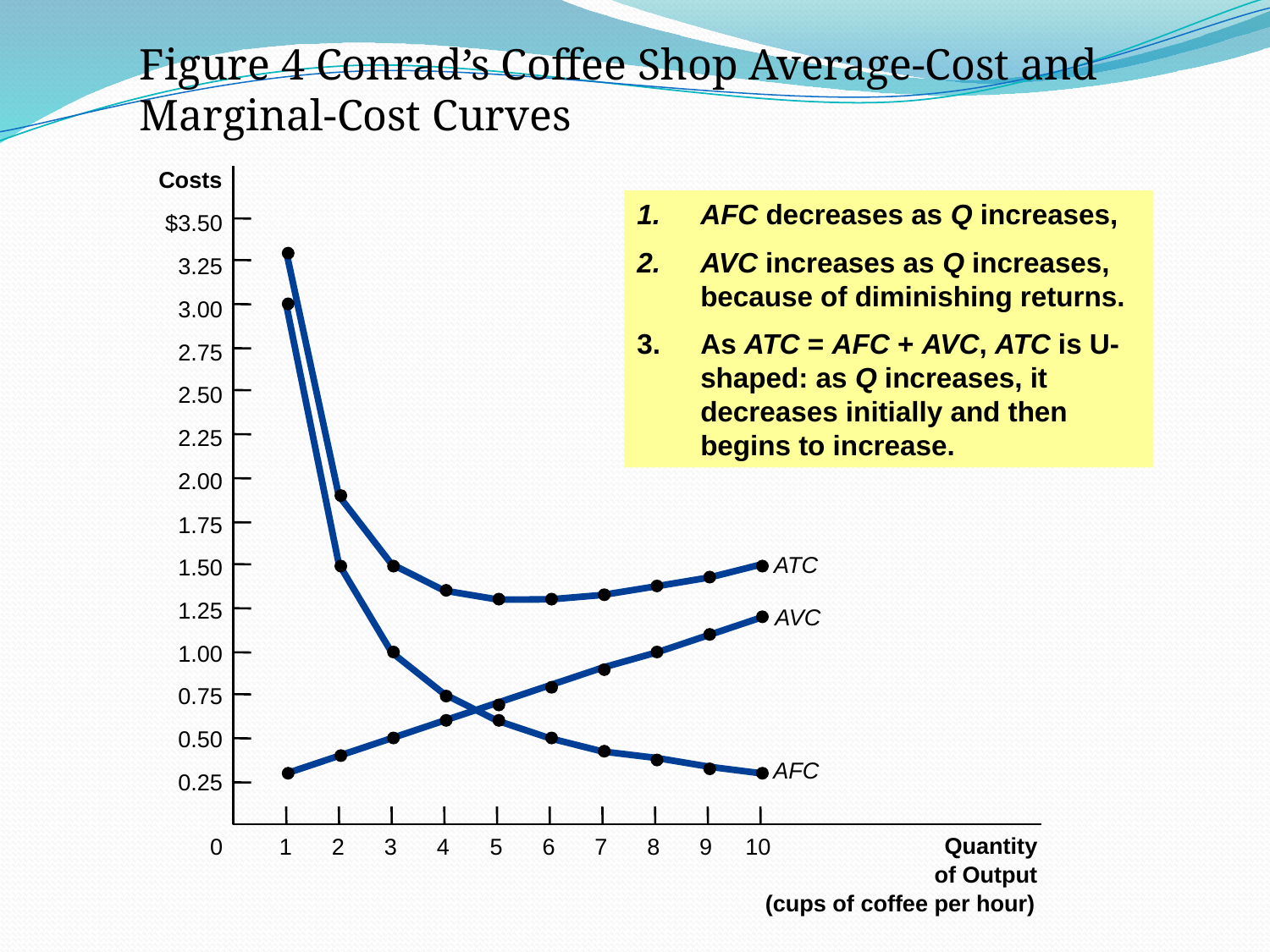

Figure 4 Conrad’s Coffee Shop Average-Cost and Marginal-Cost Curves
Costs

AFC decreases as Q increases,
AVC increases as Q increases, because of diminishing returns.
As ATC = AFC + AVC, ATC is U-shaped: as Q increases, it decreases initially and then begins to increase.
$3.50

3.25

3.00

2.75

2.50

2.25

2.00

1.75

ATC
1.50

1.25
AVC

1.00

0.75

0.50

AFC
0.25

Quantity
0
1
2
3
4
5
6
7
8
9
10
of Output
(cups of coffee per hour)